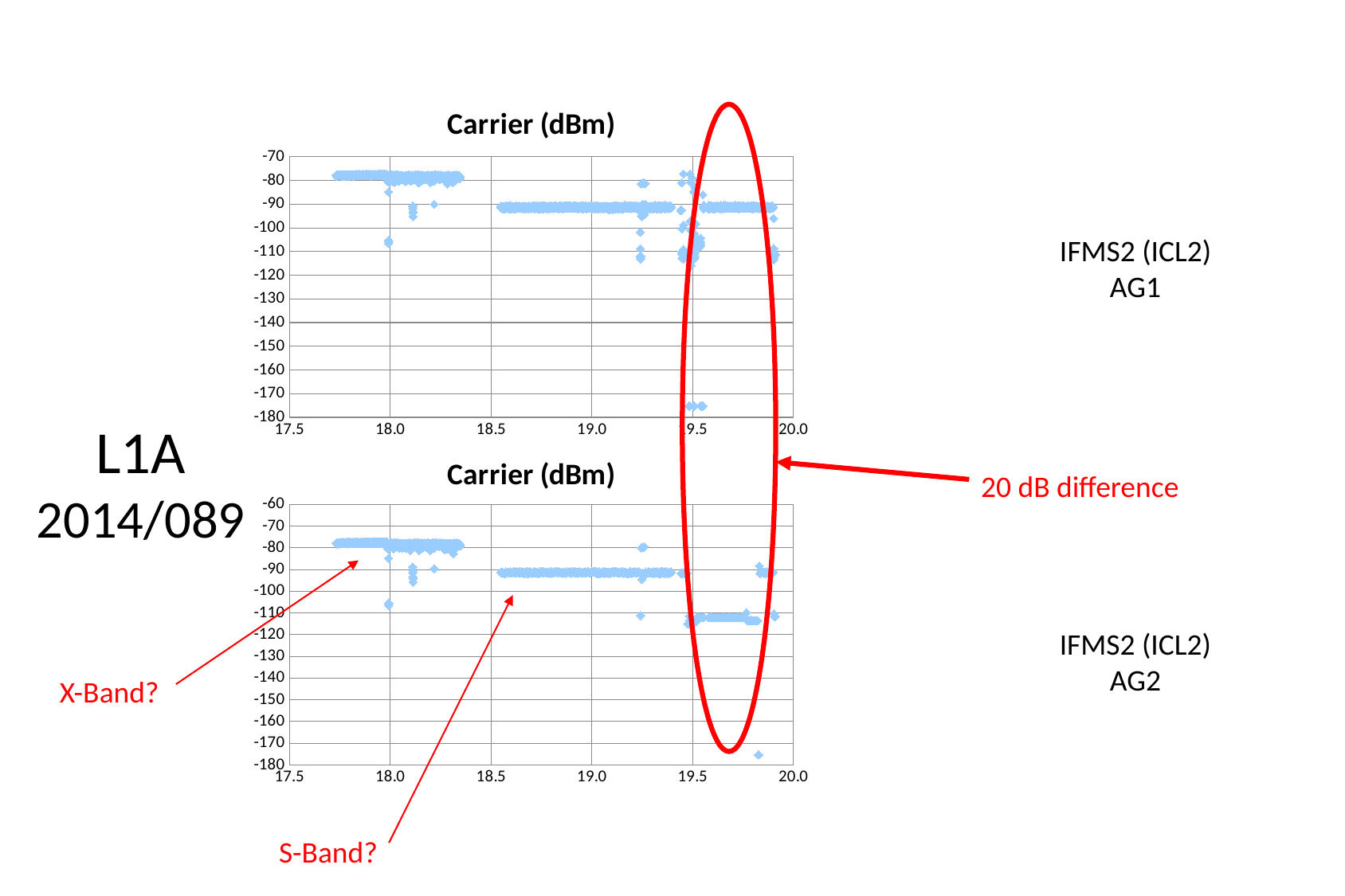

### Chart:

| Category | Carrier (dBm) |
|---|---|
IFMS2 (ICL2)
AG1
L1A
2014/089

### Chart:

| Category | Carrier (dBm) |
|---|---|
20 dB difference
IFMS2 (ICL2)
AG2
X-Band?
S-Band?